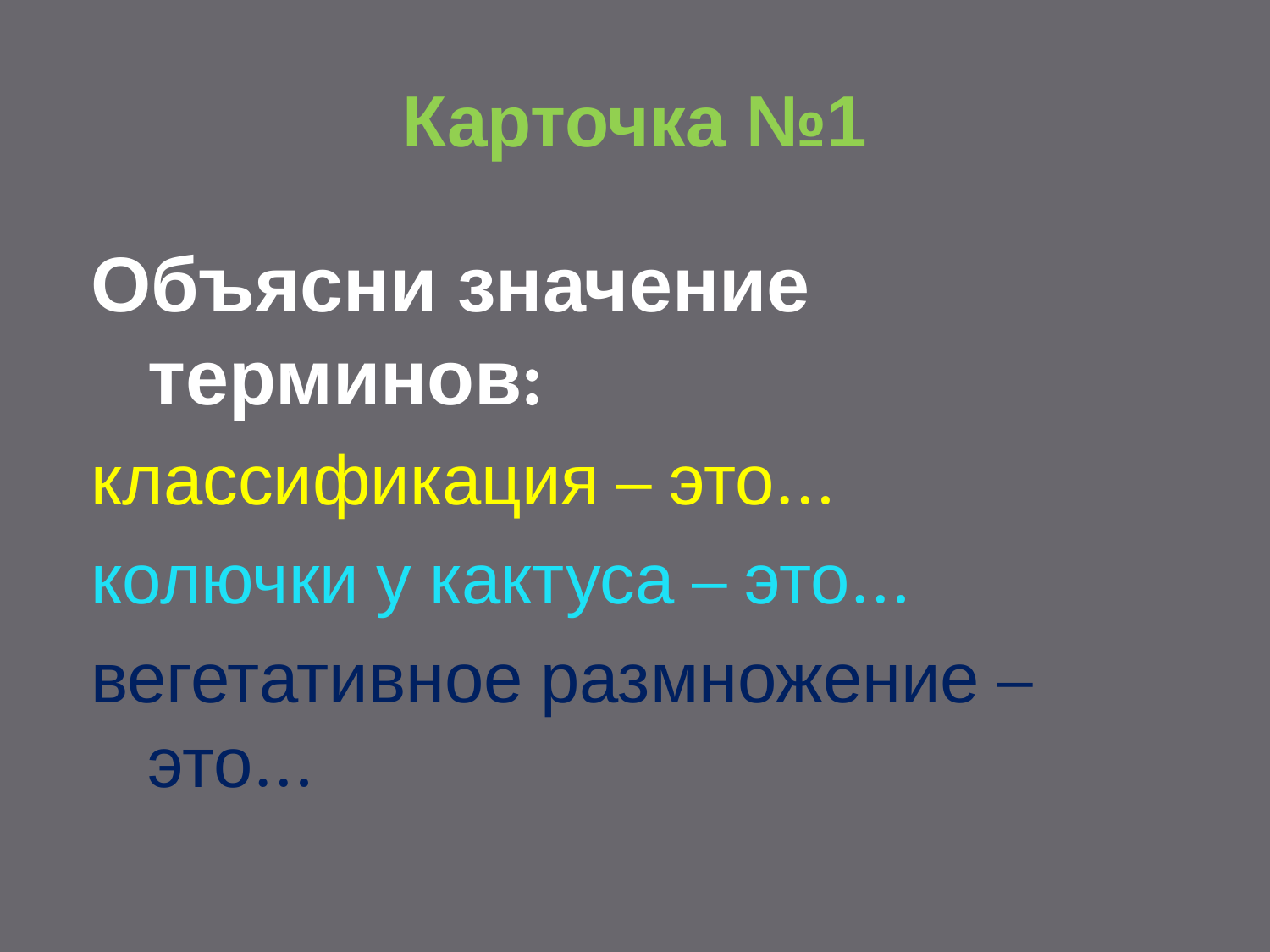

# Карточка №1
Объясни значение терминов:
классификация – это…
колючки у кактуса – это…
вегетативное размножение – это…